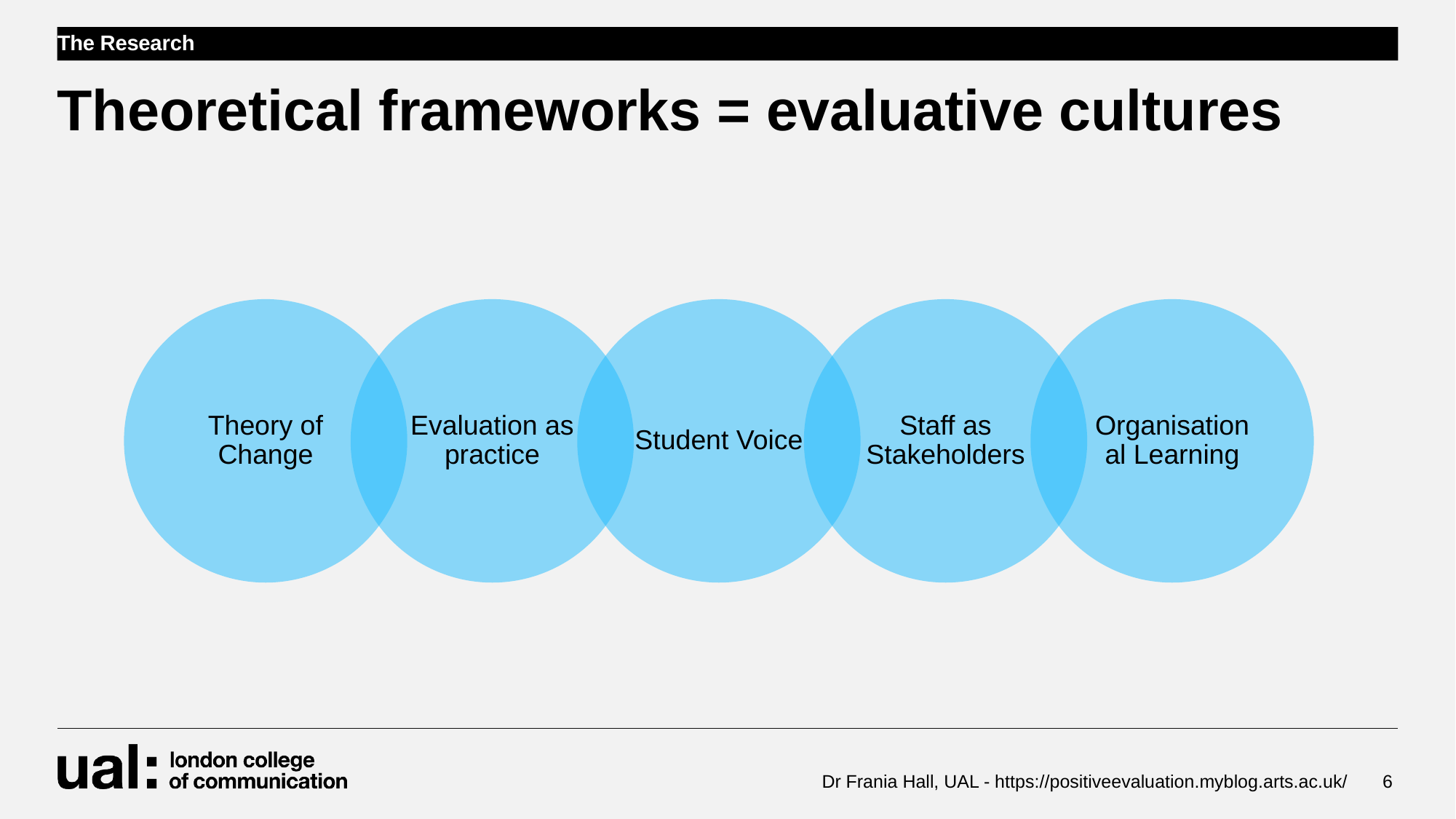

The Research
# Theoretical frameworks = evaluative cultures
Theory of Change
Evaluation as practice
Student Voice
Staff as Stakeholders
Organisational Learning
Dr Frania Hall, UAL - https://positiveevaluation.myblog.arts.ac.uk/
6